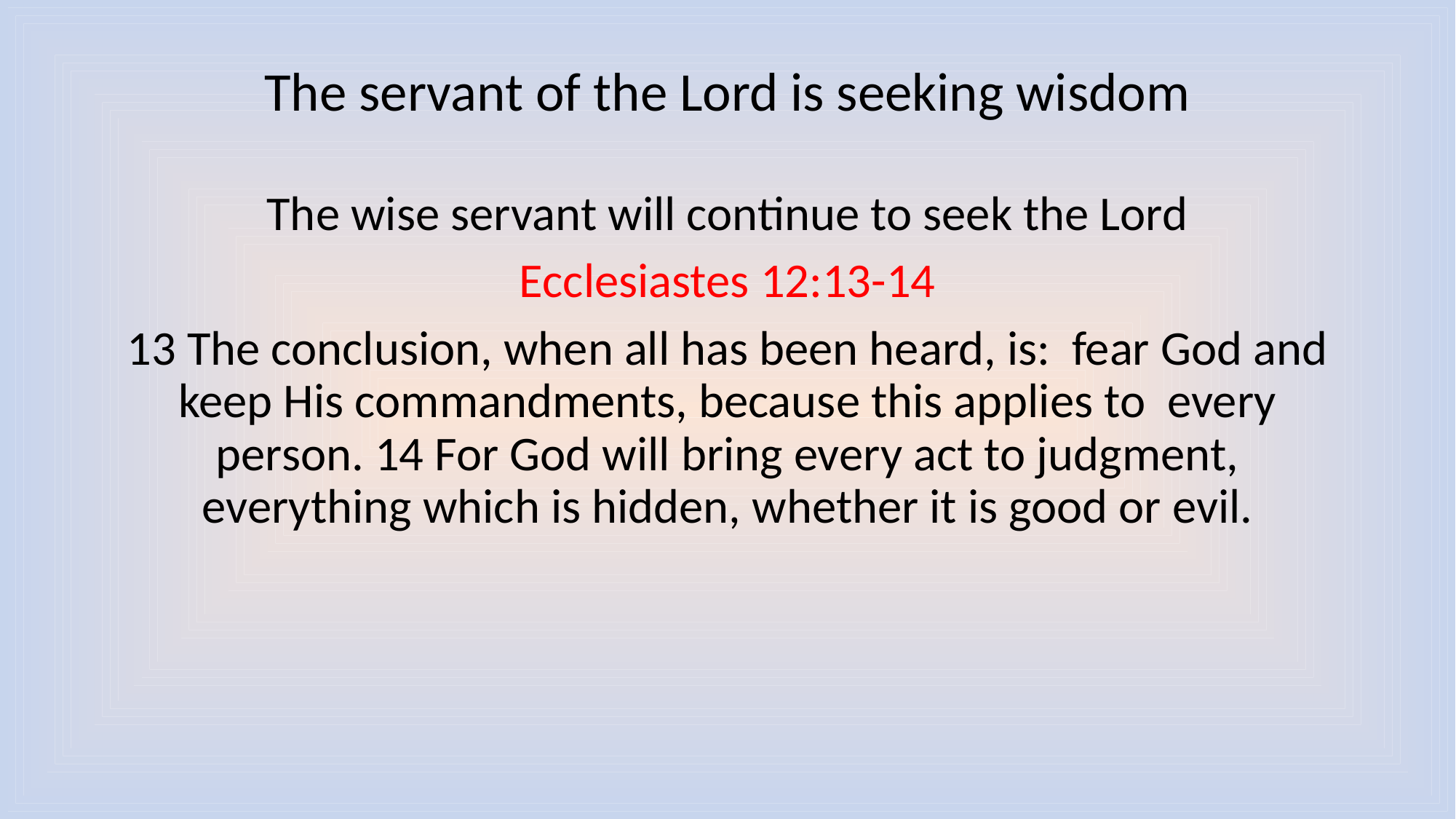

# The servant of the Lord is seeking wisdom
The wise servant will continue to seek the Lord
Ecclesiastes 12:13-14
13 The conclusion, when all has been heard, is:  fear God and keep His commandments, because this applies to  every person. 14 For God will bring every act to judgment, everything which is hidden, whether it is good or evil.